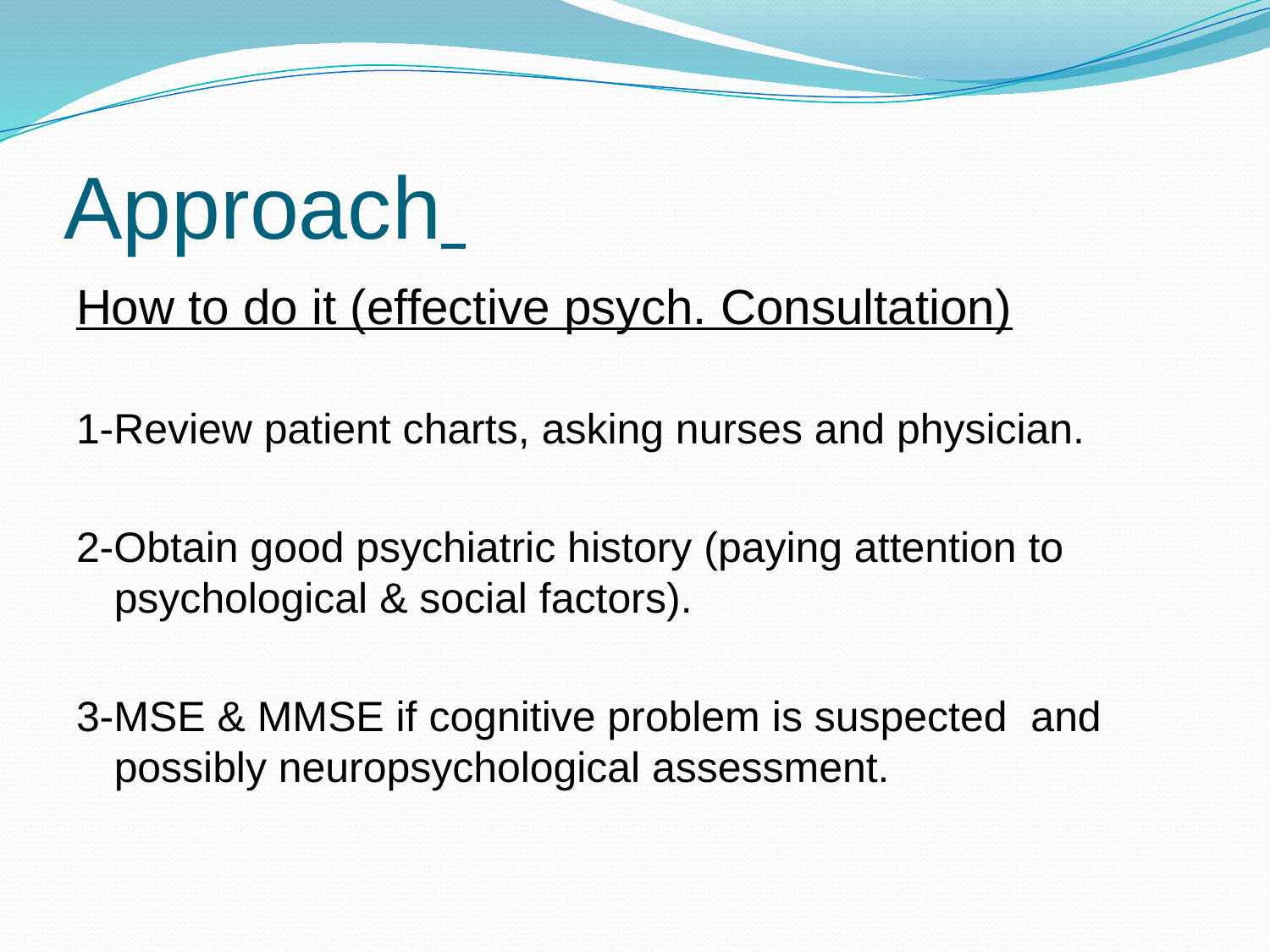

# Approach
How to do it (effective psych. Consultation)

1-Review patient charts, asking nurses and physician.

2-Obtain good psychiatric history (paying attention to psychological & social factors).

3-MSE & MMSE if cognitive problem is suspected  and possibly neuropsychological assessment.